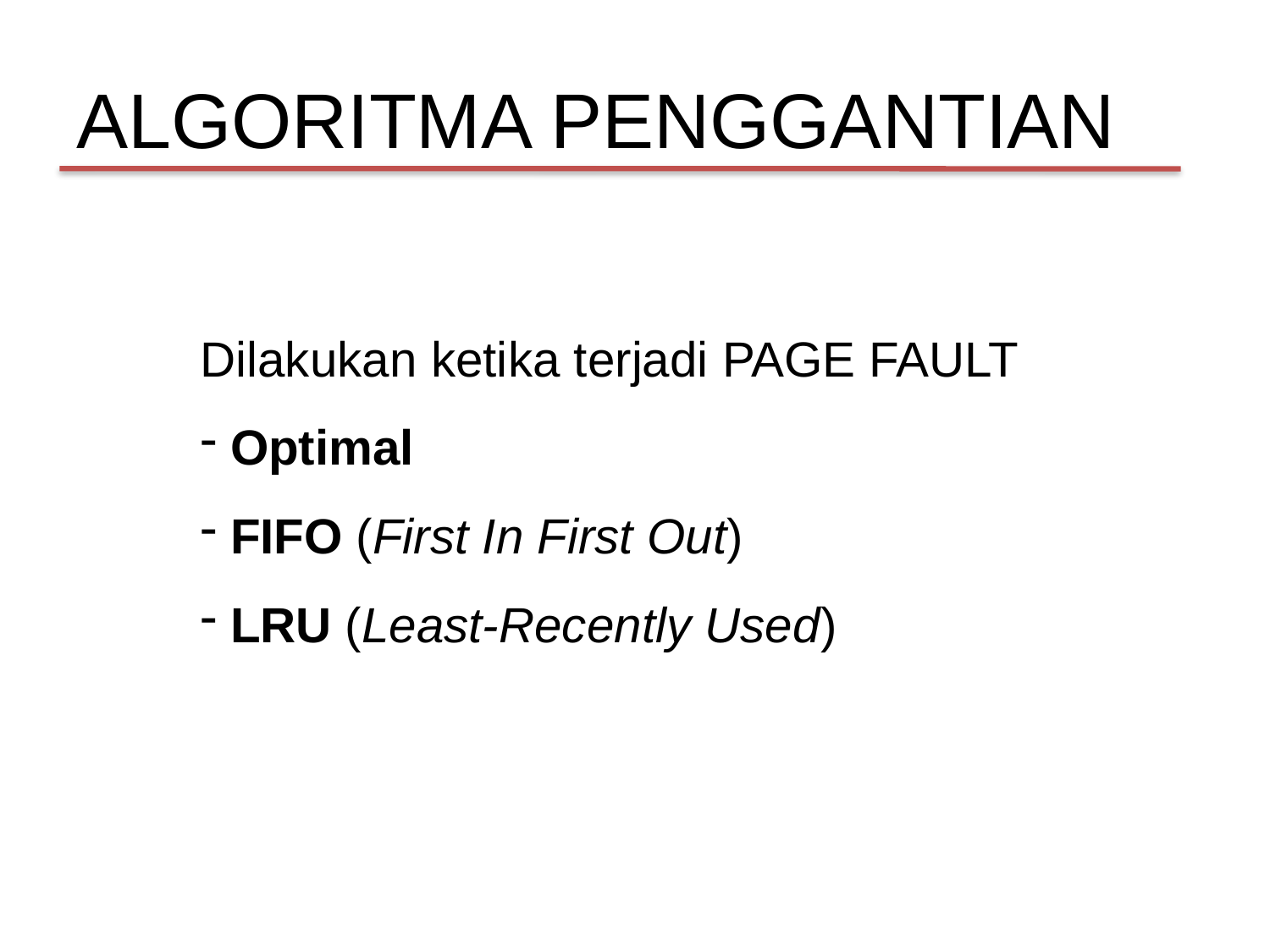

# ALGORITMA PENGGANTIAN
Dilakukan ketika terjadi PAGE FAULT
 Optimal
 FIFO (First In First Out)
 LRU (Least-Recently Used)